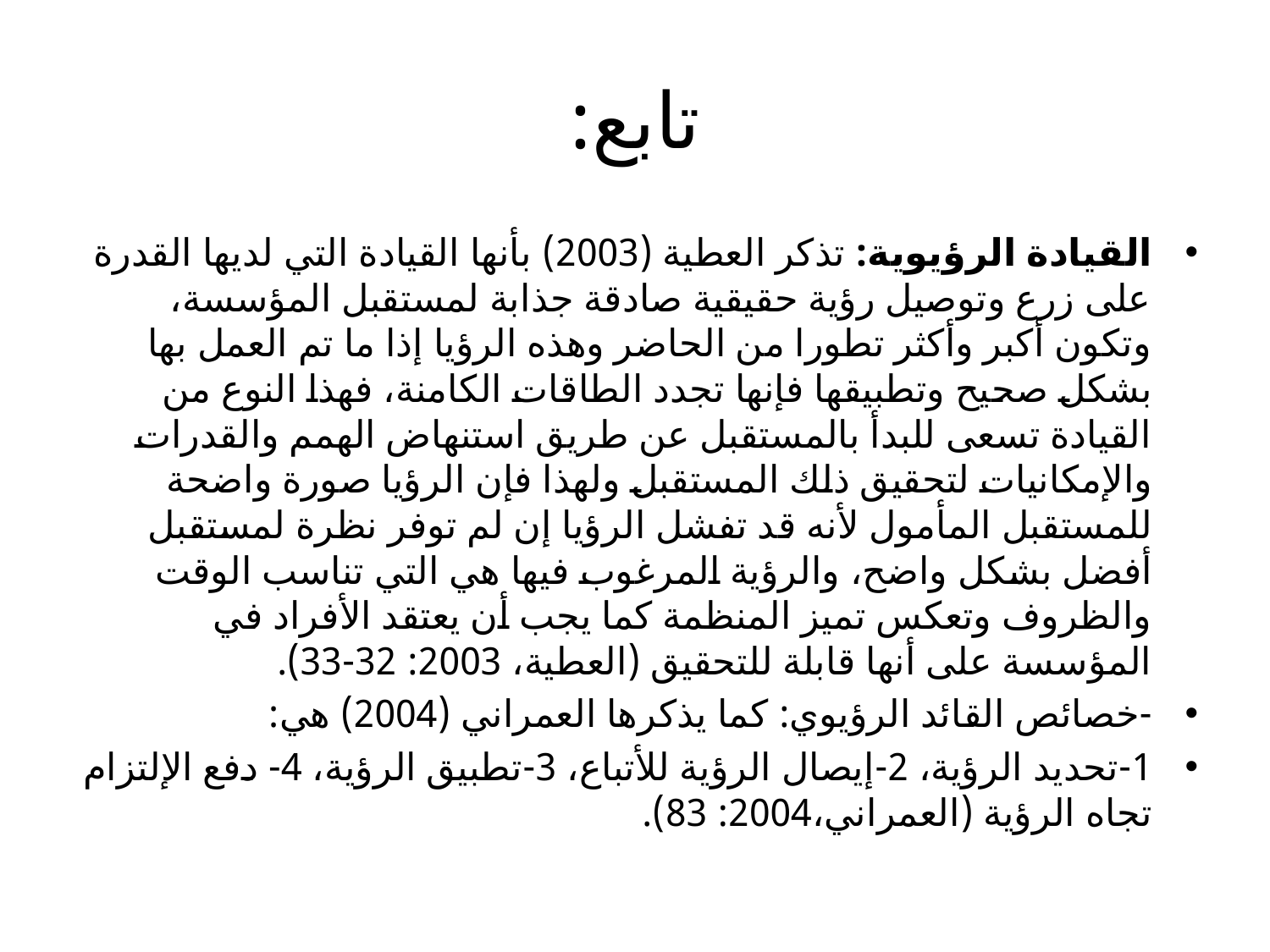

# تابع:
القيادة الرؤيوية: تذكر العطية (2003) بأنها القيادة التي لديها القدرة على زرع وتوصيل رؤية حقيقية صادقة جذابة لمستقبل المؤسسة، وتكون أكبر وأكثر تطورا من الحاضر وهذه الرؤيا إذا ما تم العمل بها بشكل صحيح وتطبيقها فإنها تجدد الطاقات الكامنة، فهذا النوع من القيادة تسعى للبدأ بالمستقبل عن طريق استنهاض الهمم والقدرات والإمكانيات لتحقيق ذلك المستقبل ولهذا فإن الرؤيا صورة واضحة للمستقبل المأمول لأنه قد تفشل الرؤيا إن لم توفر نظرة لمستقبل أفضل بشكل واضح، والرؤية المرغوب فيها هي التي تناسب الوقت والظروف وتعكس تميز المنظمة كما يجب أن يعتقد الأفراد في المؤسسة على أنها قابلة للتحقيق (العطية، 2003: 32-33).
-خصائص القائد الرؤيوي: كما يذكرها العمراني (2004) هي:
1-تحديد الرؤية، 2-إيصال الرؤية للأتباع، 3-تطبيق الرؤية، 4- دفع الإلتزام تجاه الرؤية (العمراني،2004: 83).